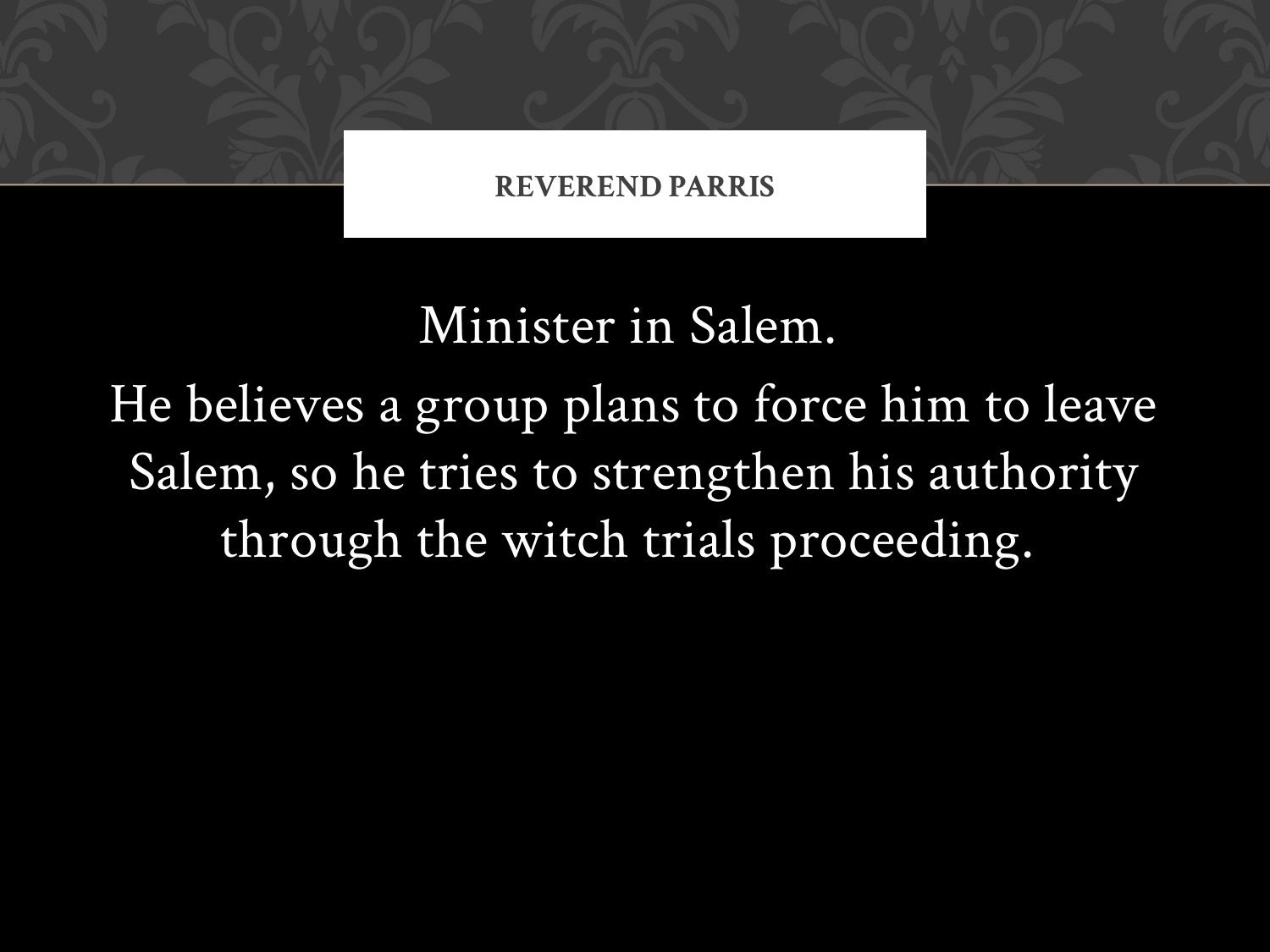

# Reverend Parris
Minister in Salem.
He believes a group plans to force him to leave Salem, so he tries to strengthen his authority through the witch trials proceeding.